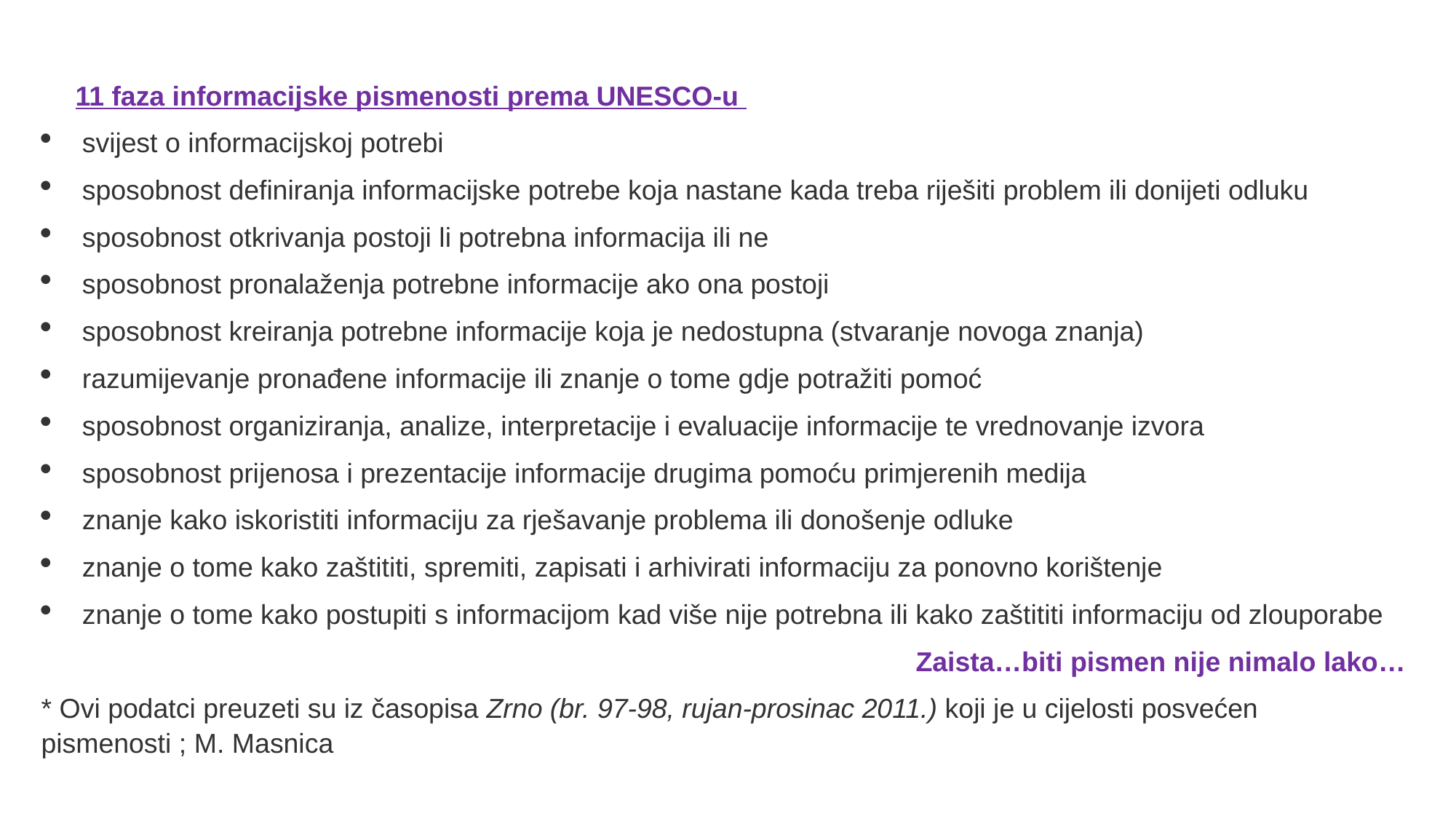

11 faza informacijske pismenosti prema UNESCO-u
svijest o informacijskoj potrebi
sposobnost definiranja informacijske potrebe koja nastane kada treba riješiti problem ili donijeti odluku
sposobnost otkrivanja postoji li potrebna informacija ili ne
sposobnost pronalaženja potrebne informacije ako ona postoji
sposobnost kreiranja potrebne informacije koja je nedostupna (stvaranje novoga znanja)
razumijevanje pronađene informacije ili znanje o tome gdje potražiti pomoć
sposobnost organiziranja, analize, interpretacije i evaluacije informacije te vrednovanje izvora
sposobnost prijenosa i prezentacije informacije drugima pomoću primjerenih medija
znanje kako iskoristiti informaciju za rješavanje problema ili donošenje odluke
znanje o tome kako zaštititi, spremiti, zapisati i arhivirati informaciju za ponovno korištenje
znanje o tome kako postupiti s informacijom kad više nije potrebna ili kako zaštititi informaciju od zlouporabe
Zaista…biti pismen nije nimalo lako…
* Ovi podatci preuzeti su iz časopisa Zrno (br. 97-98, rujan-prosinac 2011.) koji je u cijelosti posvećen pismenosti ; M. Masnica